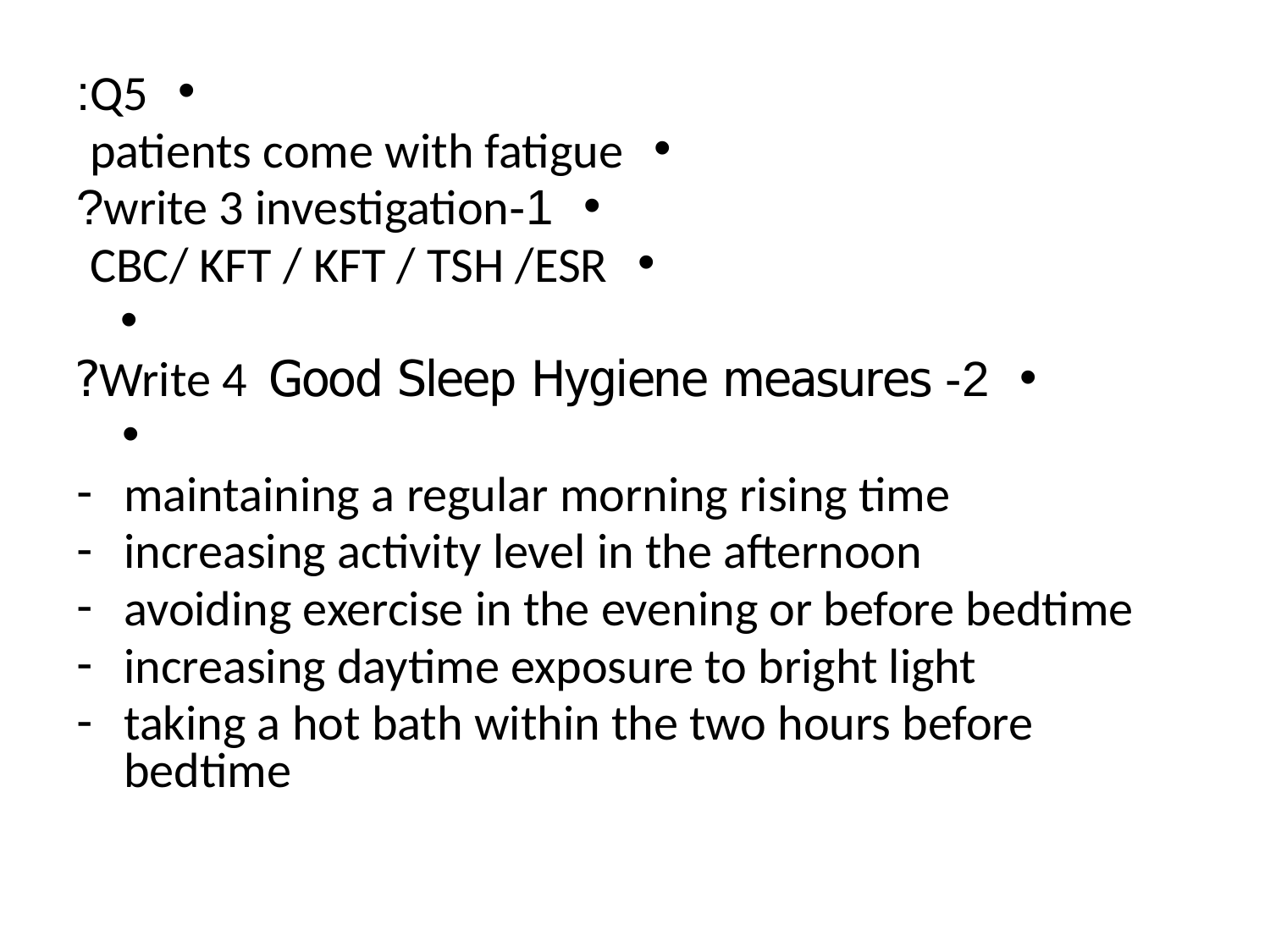

Q5:
patients come with fatigue
1-write 3 investigation?
CBC/ KFT / KFT / TSH /ESR

2- Write 4  Good Sleep Hygiene measures?

maintaining a regular morning rising time
increasing activity level in the afternoon
avoiding exercise in the evening or before bedtime
increasing daytime exposure to bright light
taking a hot bath within the two hours before bedtime